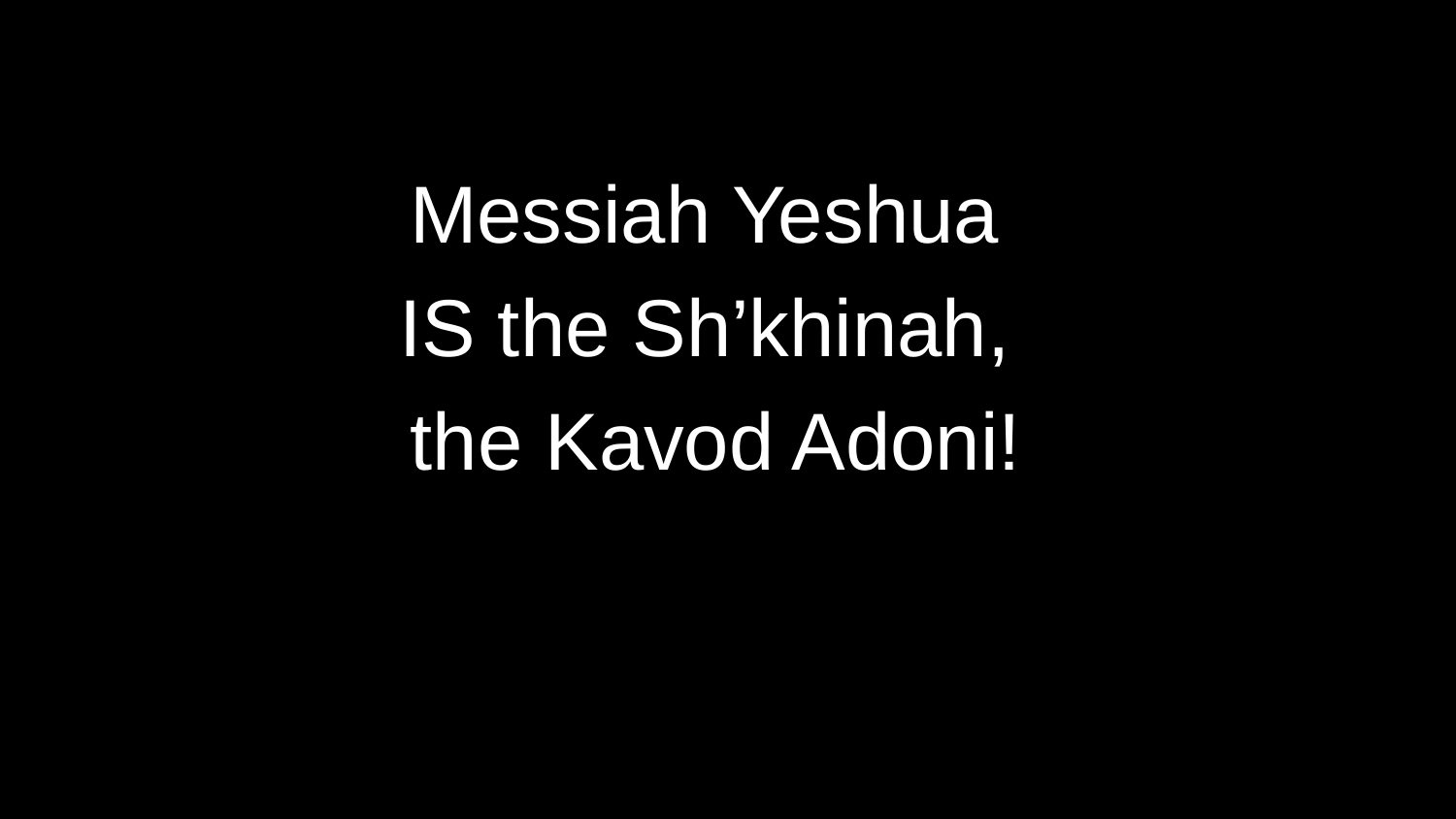

Messiah Yeshua
IS the Sh’khinah,
the Kavod Adoni!